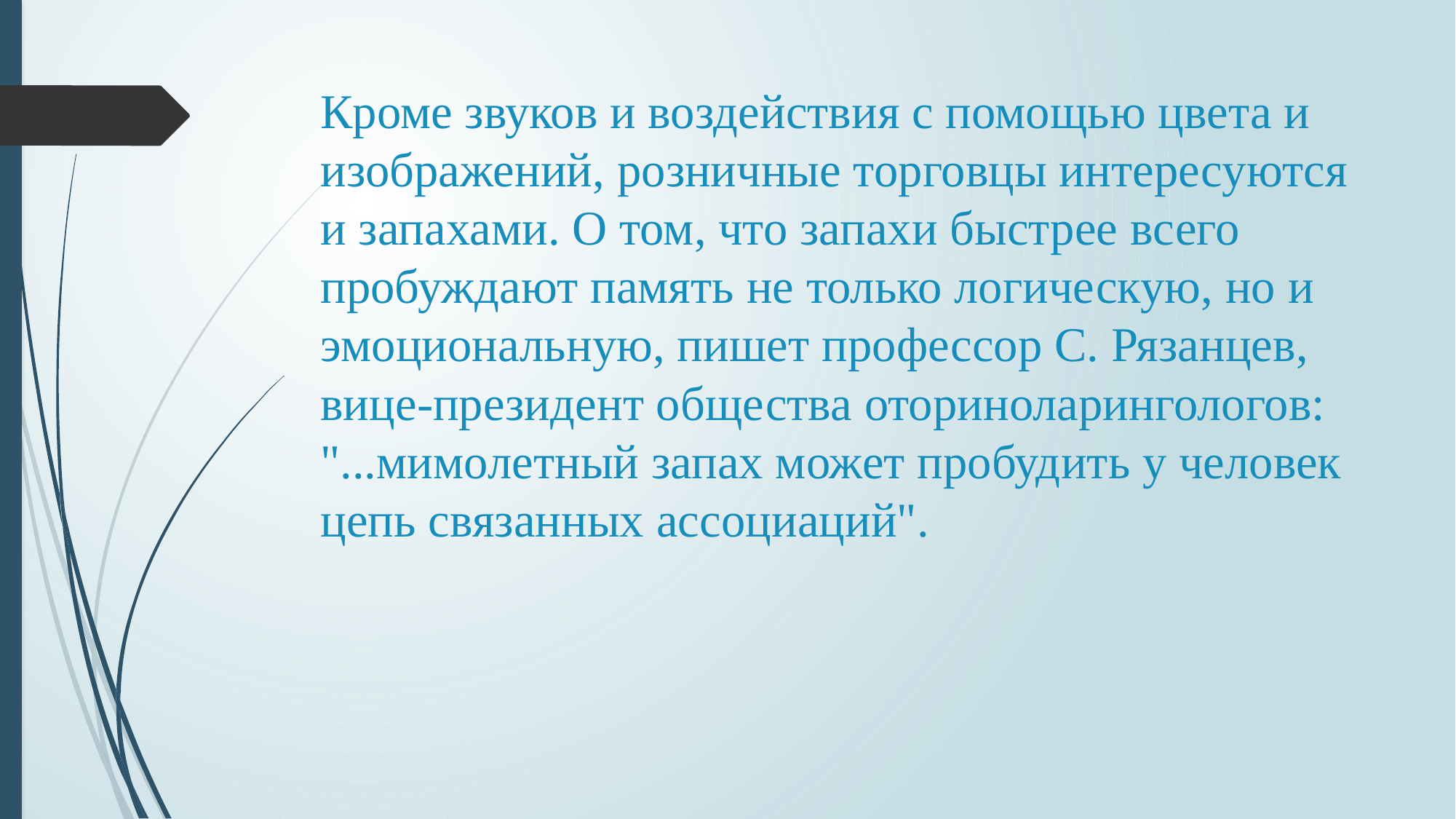

# Кроме звуков и воздействия с помощью цвета и изображений, розничные торговцы интересуются и запахами. О том, что запахи быстрее всего пробуждают память не только логическую, но и эмоциональную, пишет профессор С. Рязанцев, вице-президент общества оториноларингологов: "...мимолетный запах может пробудить у человек цепь связанных ассоциаций".